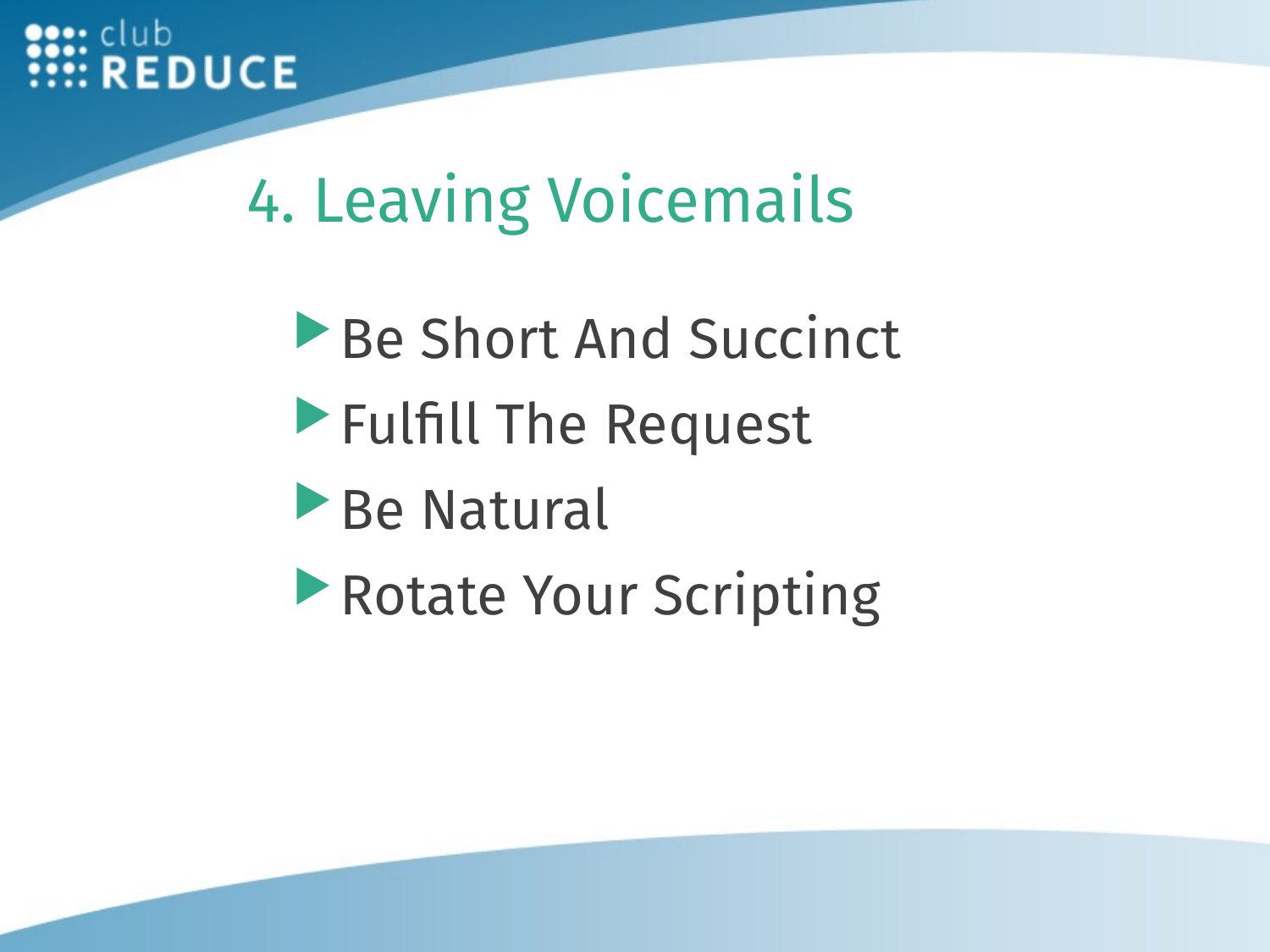

# 4. Leaving Voicemails
Be Short And Succinct
Fulfill The Request
Be Natural
Rotate Your Scripting